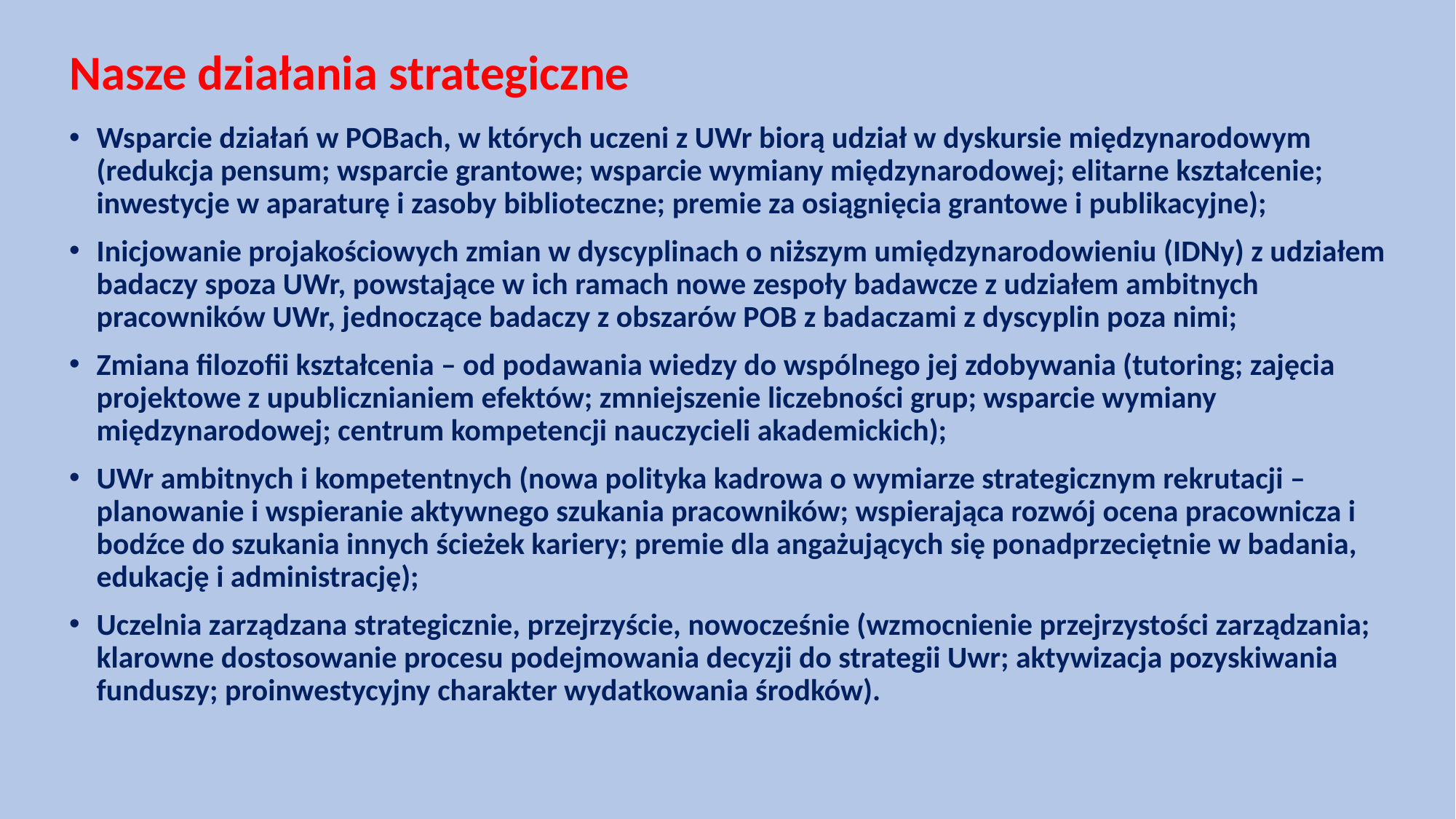

# Nasze działania strategiczne
Wsparcie działań w POBach, w których uczeni z UWr biorą udział w dyskursie międzynarodowym (redukcja pensum; wsparcie grantowe; wsparcie wymiany międzynarodowej; elitarne kształcenie; inwestycje w aparaturę i zasoby biblioteczne; premie za osiągnięcia grantowe i publikacyjne);
Inicjowanie projakościowych zmian w dyscyplinach o niższym umiędzynarodowieniu (IDNy) z udziałem badaczy spoza UWr, powstające w ich ramach nowe zespoły badawcze z udziałem ambitnych pracowników UWr, jednoczące badaczy z obszarów POB z badaczami z dyscyplin poza nimi;
Zmiana filozofii kształcenia – od podawania wiedzy do wspólnego jej zdobywania (tutoring; zajęcia projektowe z upublicznianiem efektów; zmniejszenie liczebności grup; wsparcie wymiany międzynarodowej; centrum kompetencji nauczycieli akademickich);
UWr ambitnych i kompetentnych (nowa polityka kadrowa o wymiarze strategicznym rekrutacji – planowanie i wspieranie aktywnego szukania pracowników; wspierająca rozwój ocena pracownicza i bodźce do szukania innych ścieżek kariery; premie dla angażujących się ponadprzeciętnie w badania, edukację i administrację);
Uczelnia zarządzana strategicznie, przejrzyście, nowocześnie (wzmocnienie przejrzystości zarządzania; klarowne dostosowanie procesu podejmowania decyzji do strategii Uwr; aktywizacja pozyskiwania funduszy; proinwestycyjny charakter wydatkowania środków).